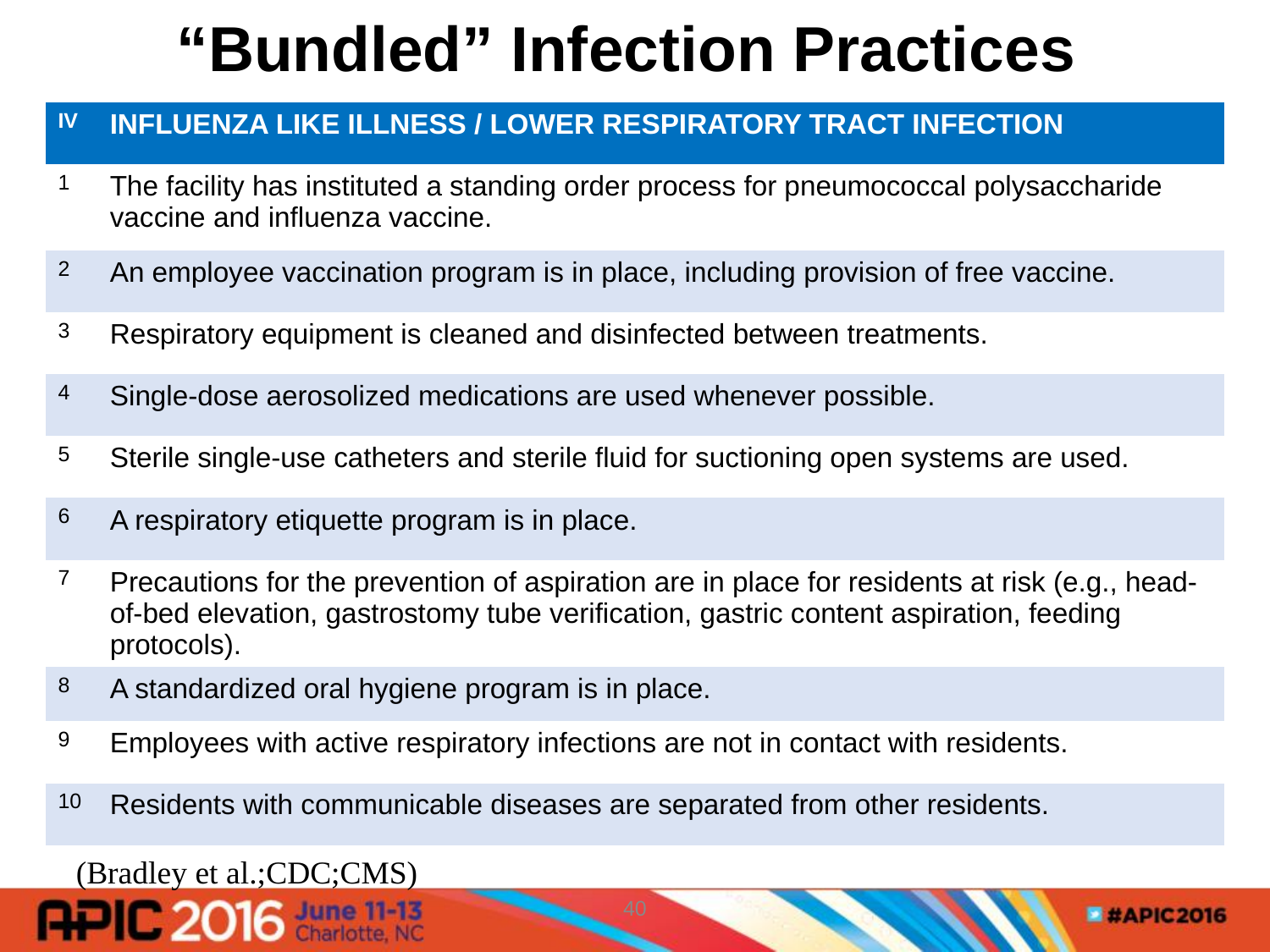

# “Bundled” Infection Practices
| IV | INFLUENZA LIKE ILLNESS / LOWER RESPIRATORY TRACT INFECTION |
| --- | --- |
| 1 | The facility has instituted a standing order process for pneumococcal polysaccharide vaccine and influenza vaccine. |
| 2 | An employee vaccination program is in place, including provision of free vaccine. |
| 3 | Respiratory equipment is cleaned and disinfected between treatments. |
| 4 | Single-dose aerosolized medications are used whenever possible. |
| 5 | Sterile single-use catheters and sterile fluid for suctioning open systems are used. |
| 6 | A respiratory etiquette program is in place. |
| 7 | Precautions for the prevention of aspiration are in place for residents at risk (e.g., head-of-bed elevation, gastrostomy tube verification, gastric content aspiration, feeding protocols). |
| 8 | A standardized oral hygiene program is in place. |
| 9 | Employees with active respiratory infections are not in contact with residents. |
| 10 | Residents with communicable diseases are separated from other residents. |
(Bradley et al.;CDC;CMS)
40